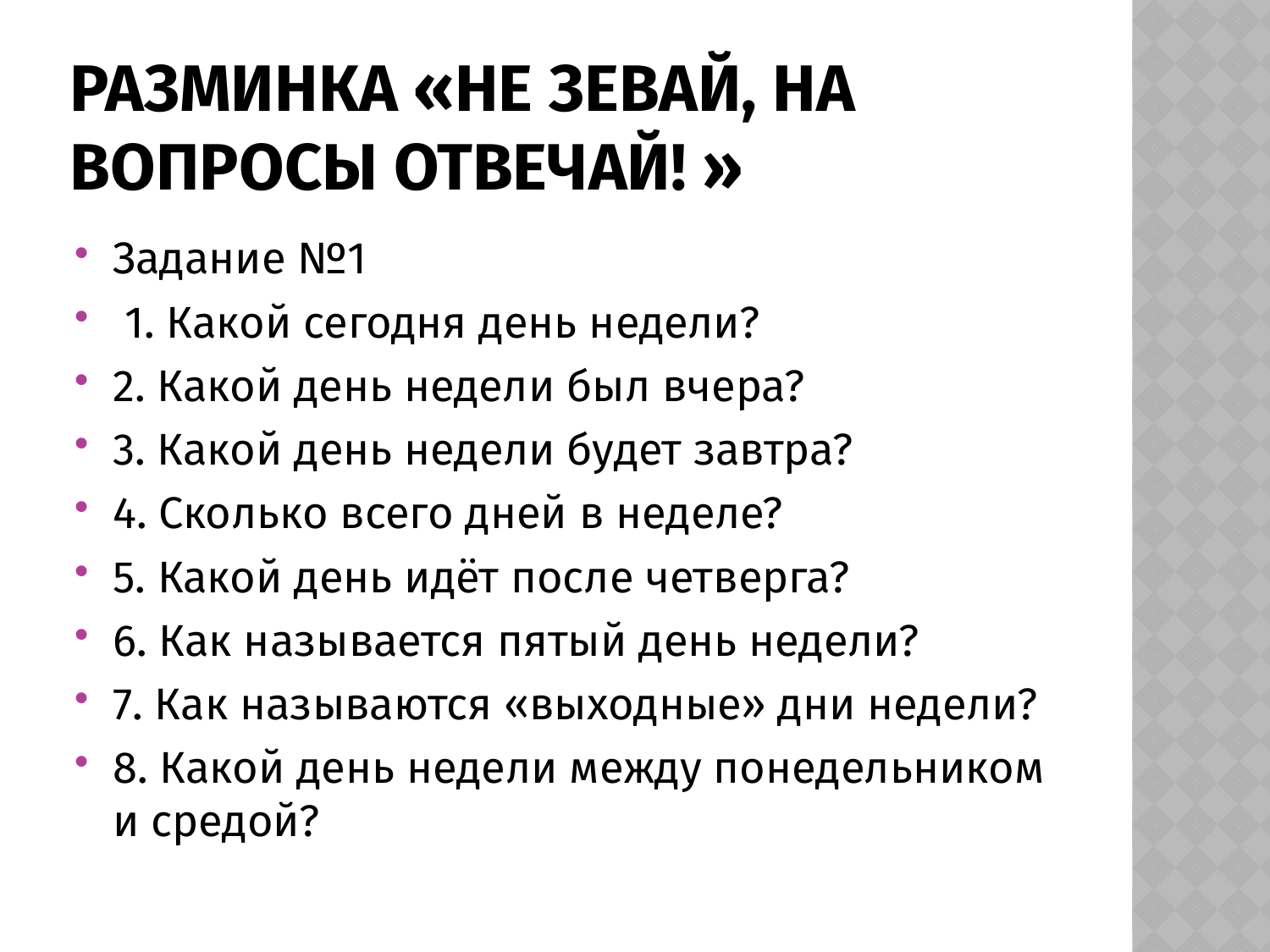

# Разминка «Не зевай, на вопросы отвечай! »
Задание №1
 1. Какой сегодня день недели?
2. Какой день недели был вчера?
3. Какой день недели будет завтра?
4. Сколько всего дней в неделе?
5. Какой день идёт после четверга?
6. Как называется пятый день недели?
7. Как называются «выходные» дни недели?
8. Какой день недели между понедельником и средой?